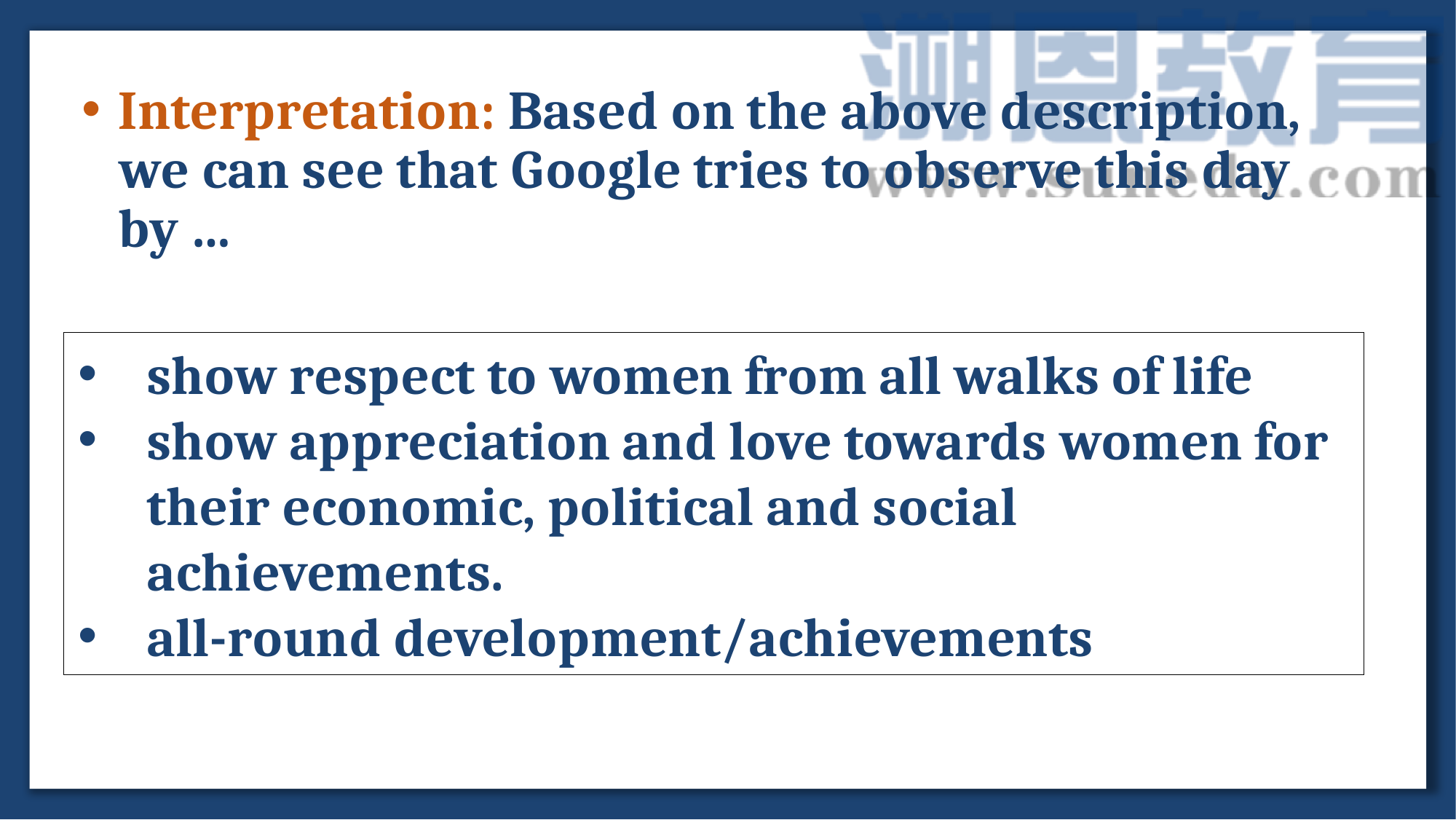

Interpretation: Based on the above description, we can see that Google tries to observe this day by …
show respect to women from all walks of life
show appreciation and love towards women for their economic, political and social achievements.
all-round development/achievements